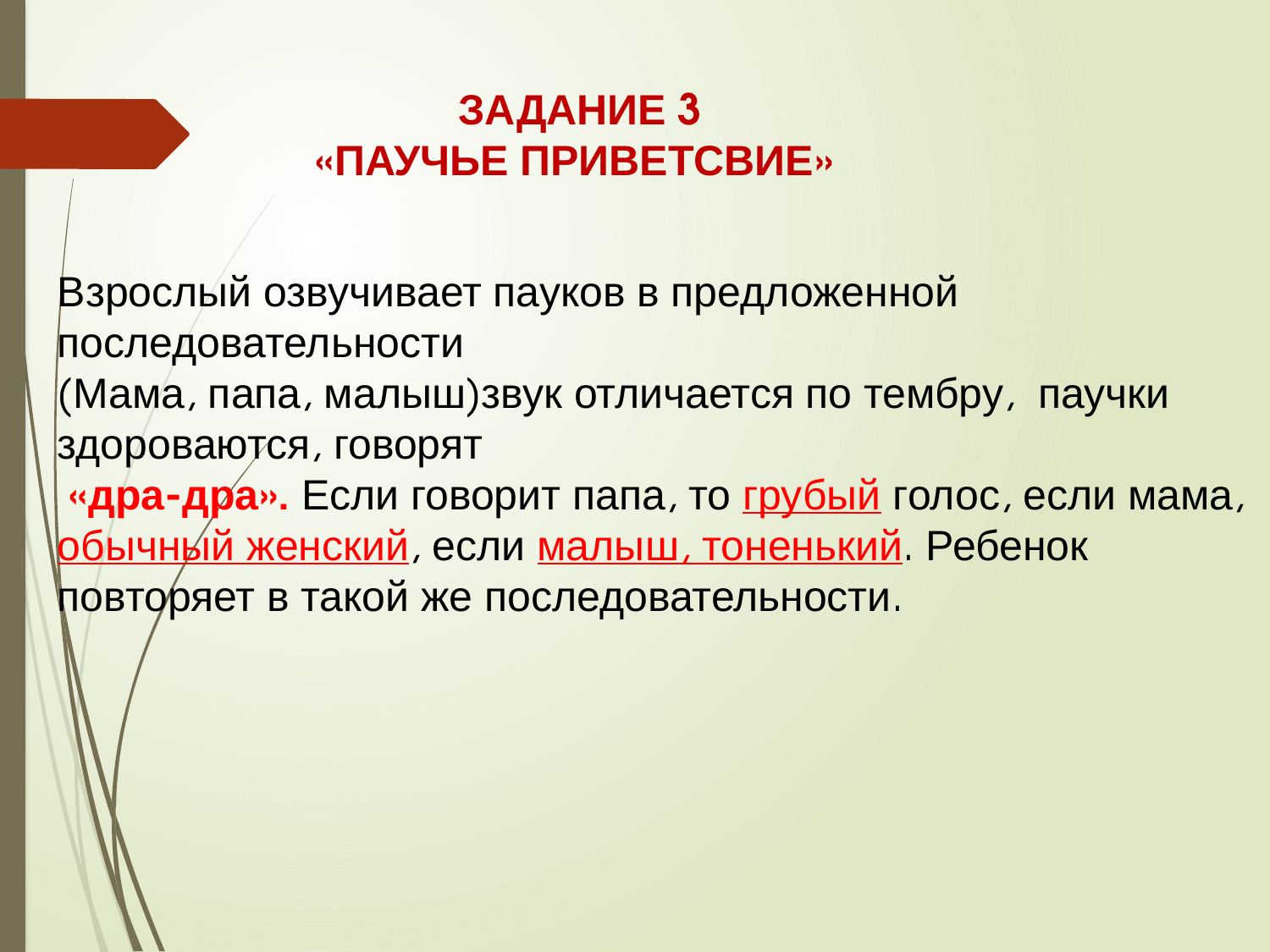

ЗАДАНИЕ 3
«ПАУЧЬЕ ПРИВЕТСВИЕ»
Взрослый озвучивает пауков в предложенной последовательности
(Мама, папа, малыш)звук отличается по тембру,  паучки здороваются, говорят
 «дра-дра». Если говорит папа, то грубый голос, если мама, обычный женский, если малыш, тоненький. Ребенок повторяет в такой же последовательности.